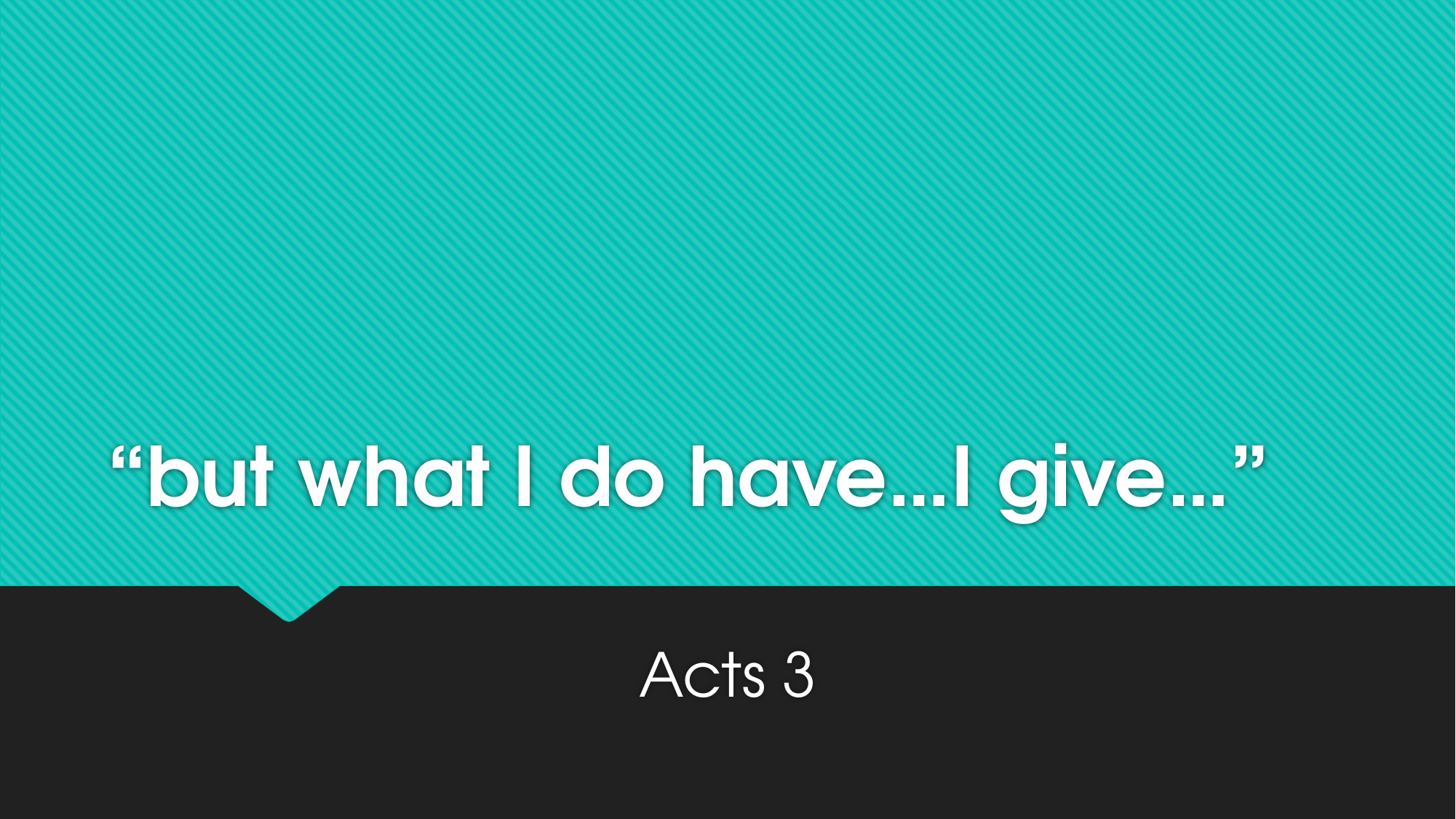

# “but what I do have…I give…”
Acts 3